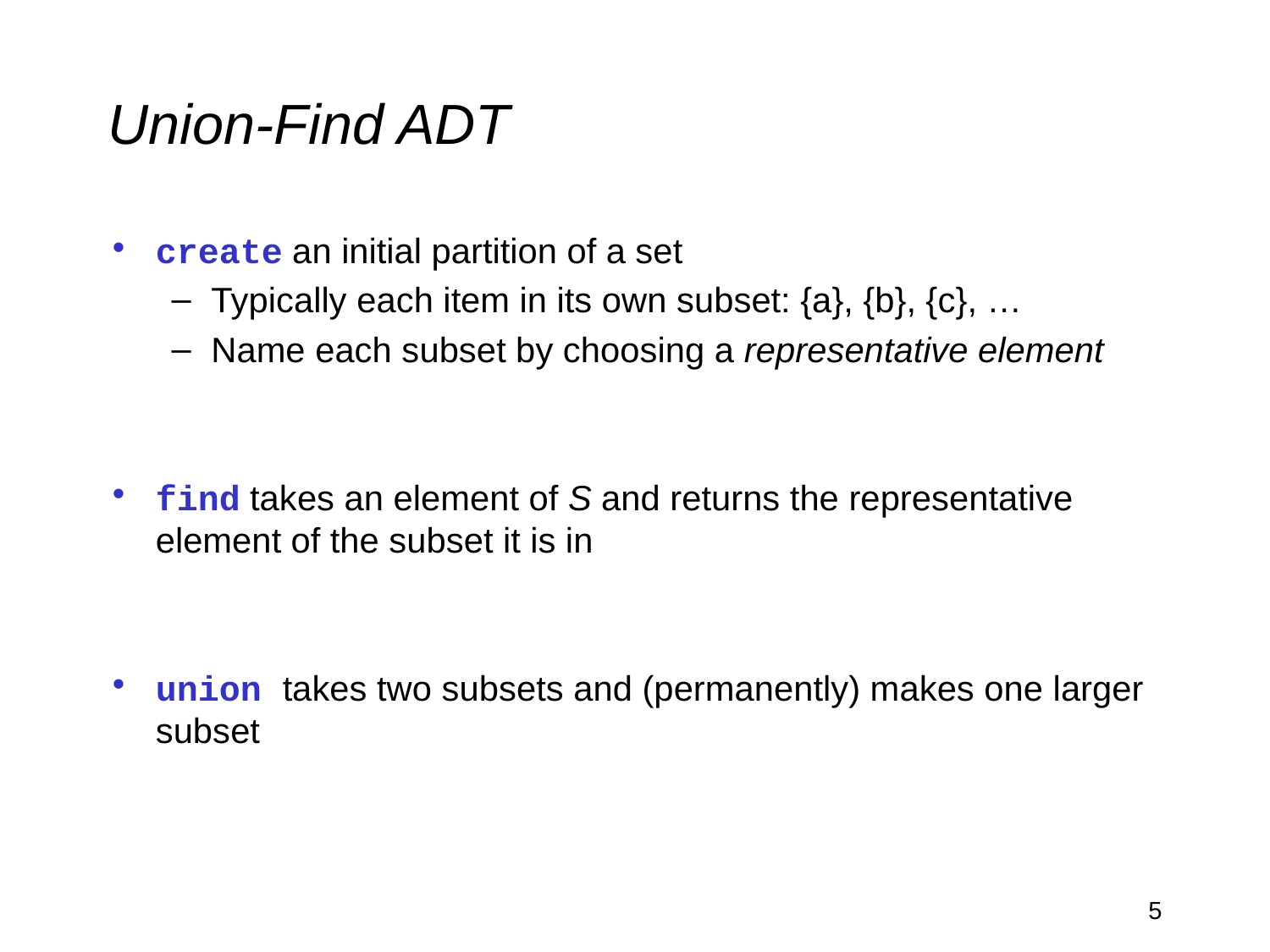

# Union-Find ADT
create an initial partition of a set
Typically each item in its own subset: {a}, {b}, {c}, …
Name each subset by choosing a representative element

find takes an element of S and returns the representative element of the subset it is in

union takes two subsets and (permanently) makes one larger subset

5